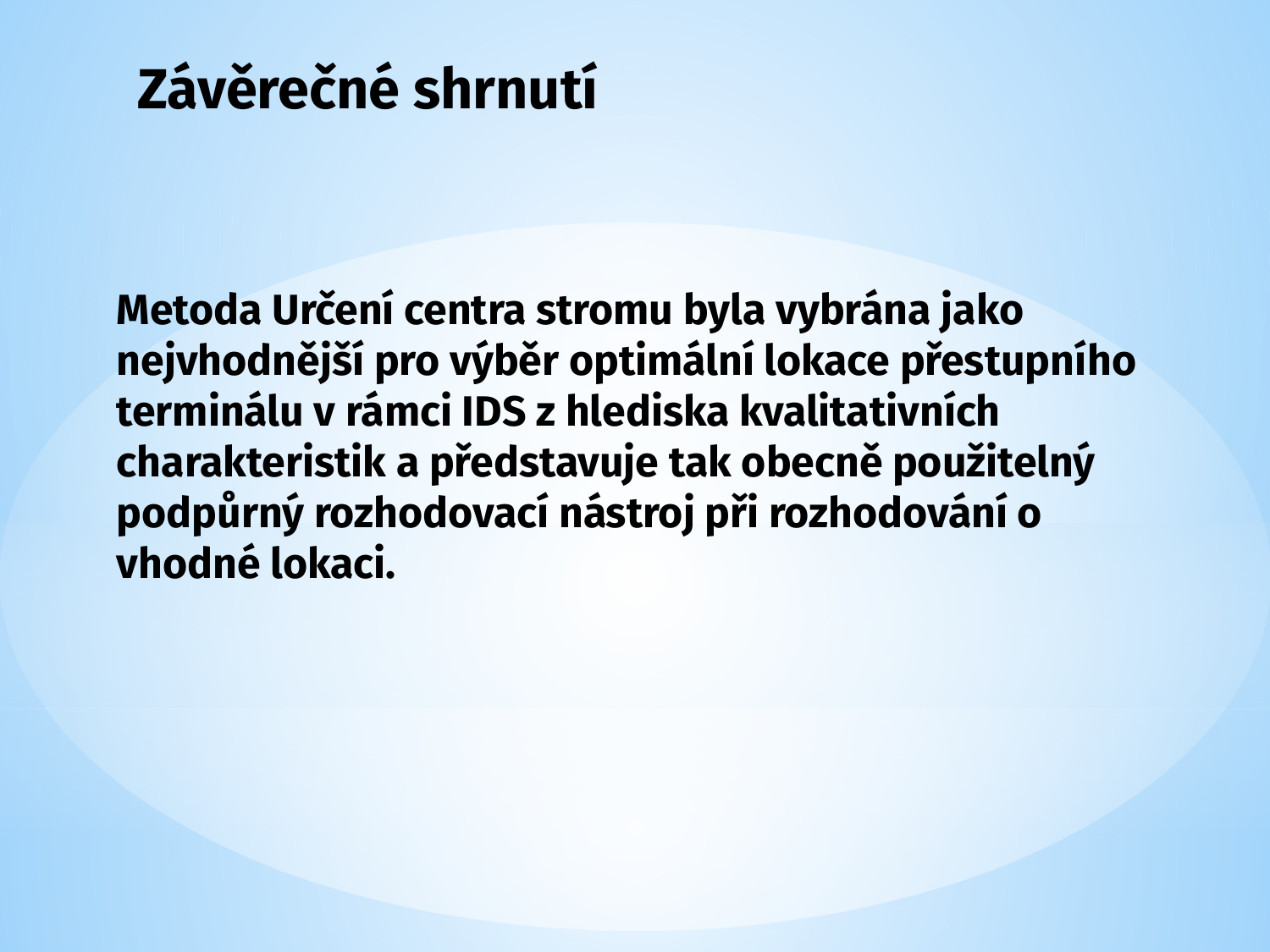

# Závěrečné shrnutí

Metoda Určení centra stromu byla vybrána jako nejvhodnější pro výběr optimální lokace přestupního terminálu v rámci IDS z hlediska kvalitativních charakteristik a představuje tak obecně použitelný podpůrný rozhodovací nástroj při rozhodování o vhodné lokaci.